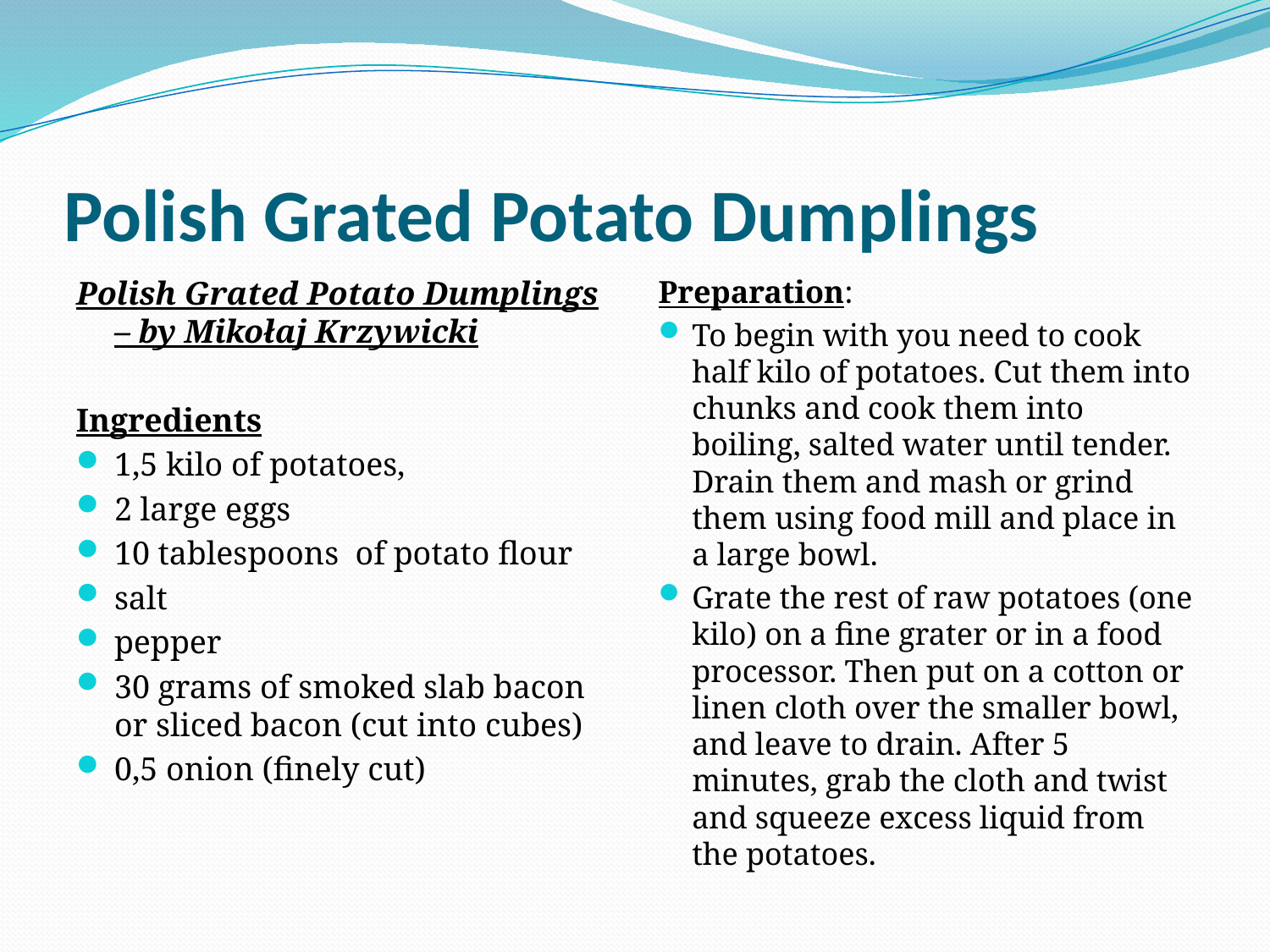

# Polish Grated Potato Dumplings
Polish Grated Potato Dumplings – by Mikołaj Krzywicki

Ingredients
1,5 kilo of potatoes,
2 large eggs
10 tablespoons  of potato flour
salt
pepper
30 grams of smoked slab bacon or sliced bacon (cut into cubes)
0,5 onion (finely cut)
Preparation:
To begin with you need to cook half kilo of potatoes. Cut them into chunks and cook them into boiling, salted water until tender. Drain them and mash or grind them using food mill and place in a large bowl.
Grate the rest of raw potatoes (one kilo) on a fine grater or in a food processor. Then put on a cotton or linen cloth over the smaller bowl, and leave to drain. After 5 minutes, grab the cloth and twist and squeeze excess liquid from the potatoes.